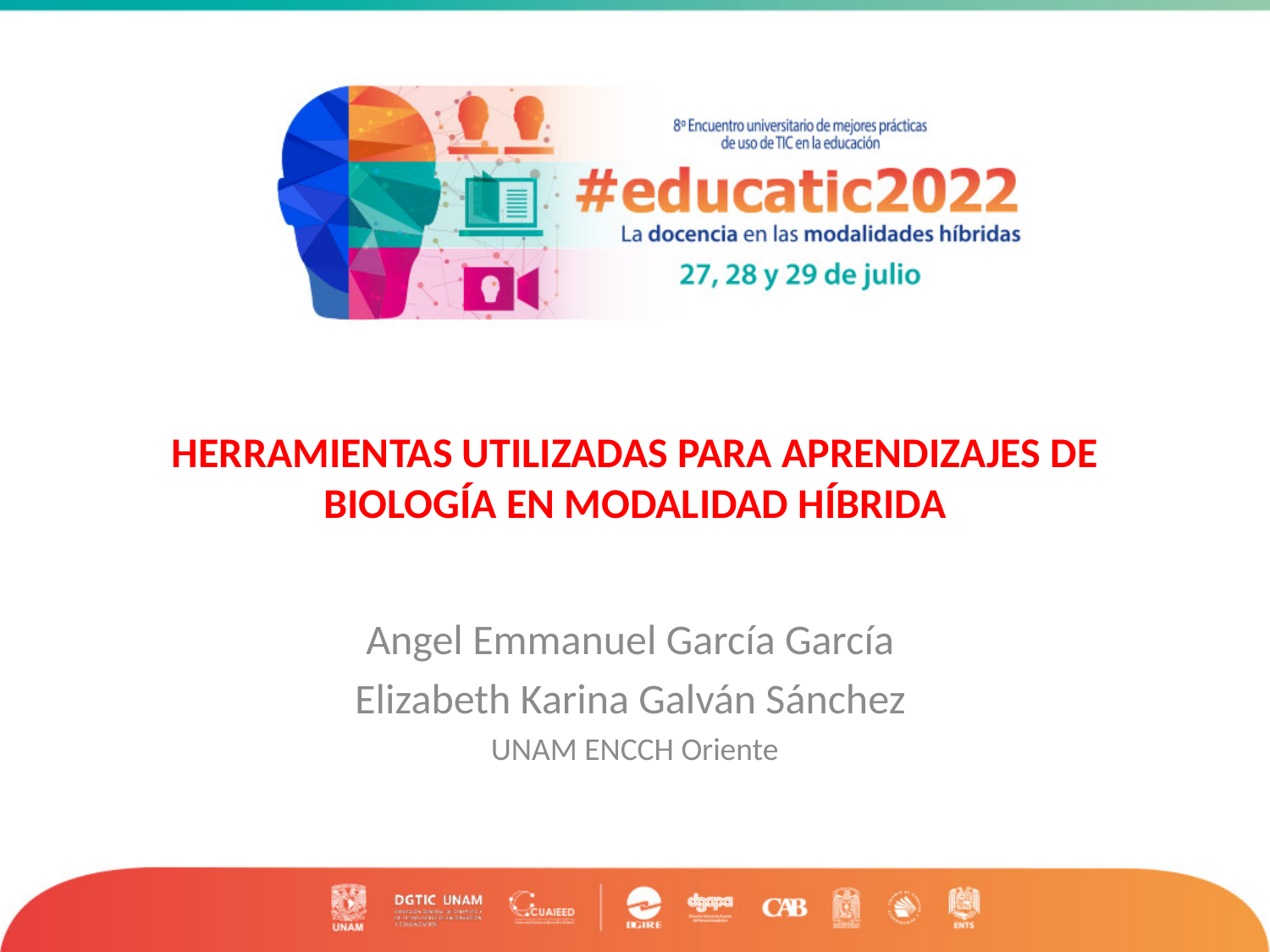

# HERRAMIENTAS UTILIZADAS PARA APRENDIZAJES DE BIOLOGÍA EN MODALIDAD HÍBRIDA
Angel Emmanuel García García
Elizabeth Karina Galván Sánchez
UNAM ENCCH Oriente